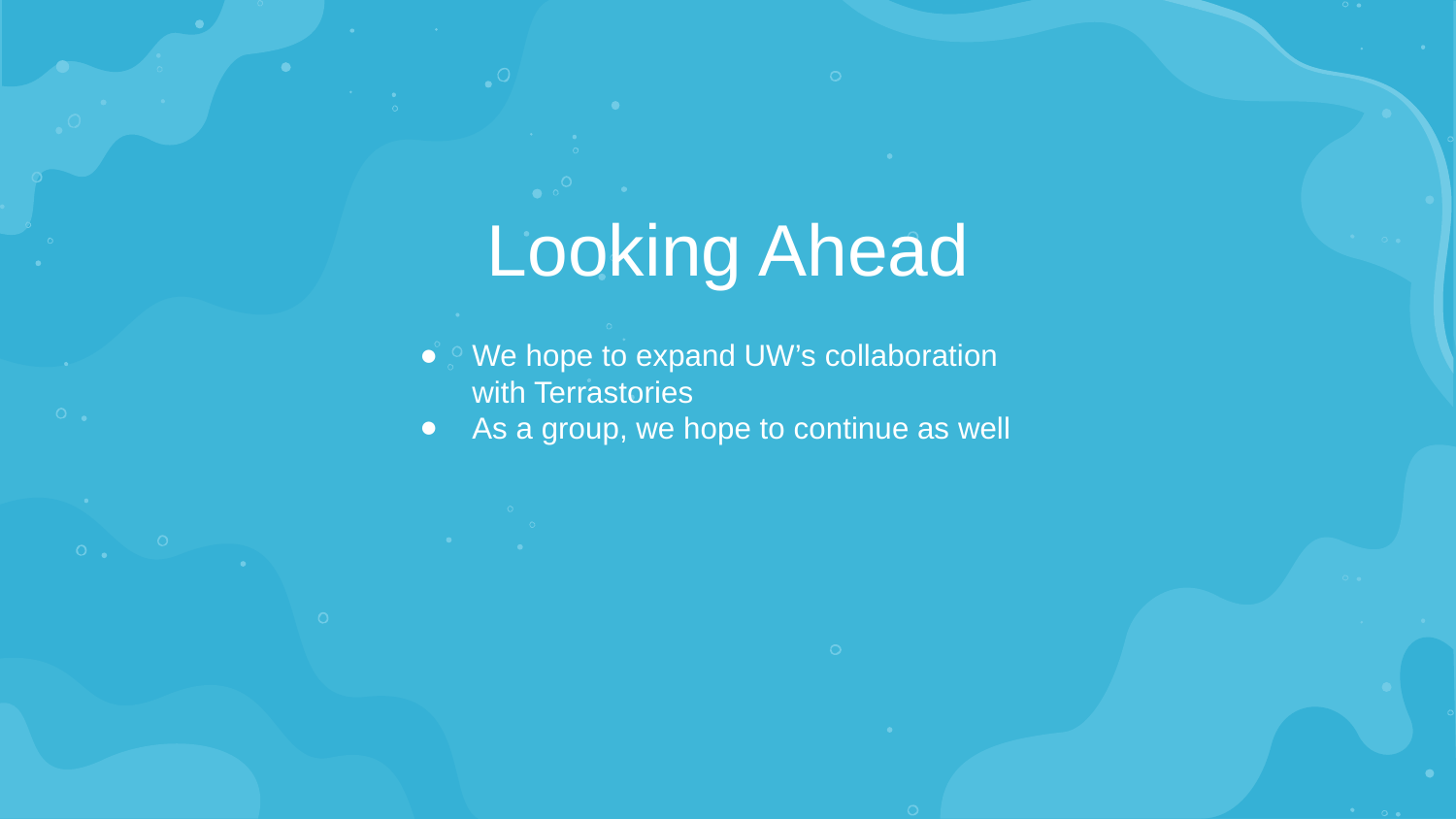

# Looking Ahead
We hope to expand UW’s collaboration with Terrastories
As a group, we hope to continue as well